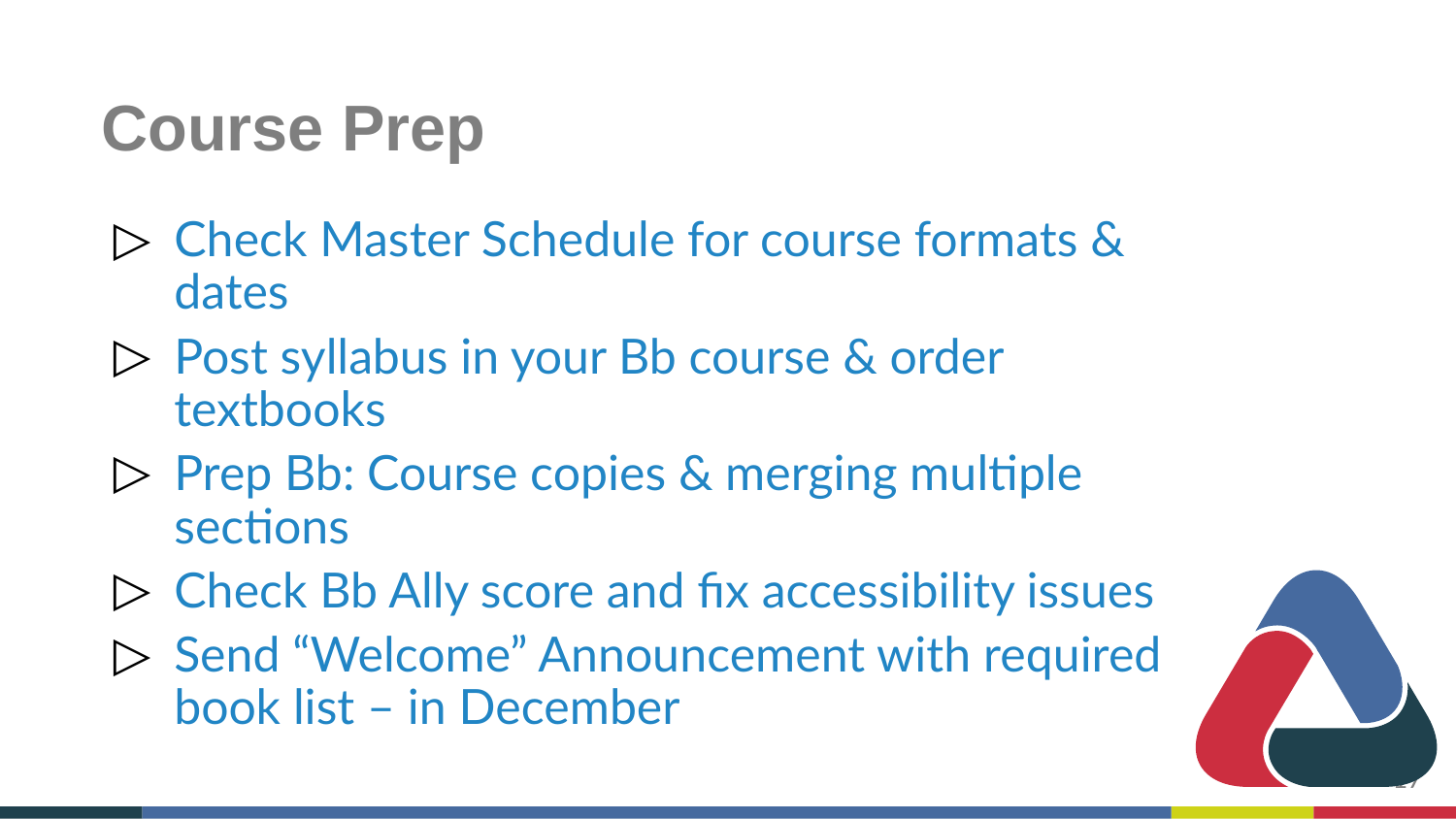

Course Prep
Check Master Schedule for course formats & dates
Post syllabus in your Bb course & order textbooks
Prep Bb: Course copies & merging multiple sections
Check Bb Ally score and fix accessibility issues
Send “Welcome” Announcement with required book list – in December

17